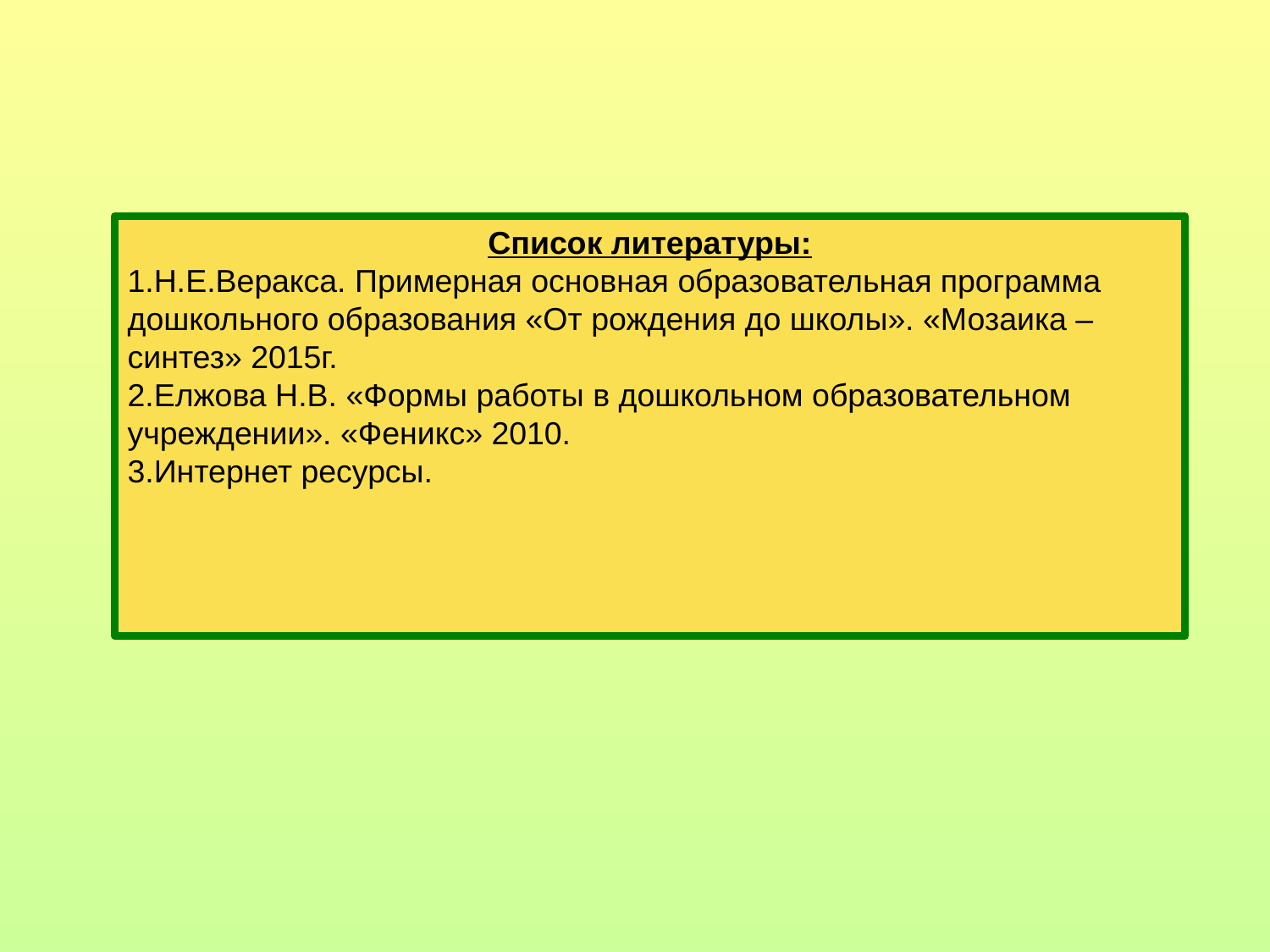

Список литературы:
1.Н.Е.Веракса. Примерная основная образовательная программа дошкольного образования «От рождения до школы». «Мозаика – синтез» 2015г.
2.Елжова Н.В. «Формы работы в дошкольном образовательном учреждении». «Феникс» 2010.
3.Интернет ресурсы.